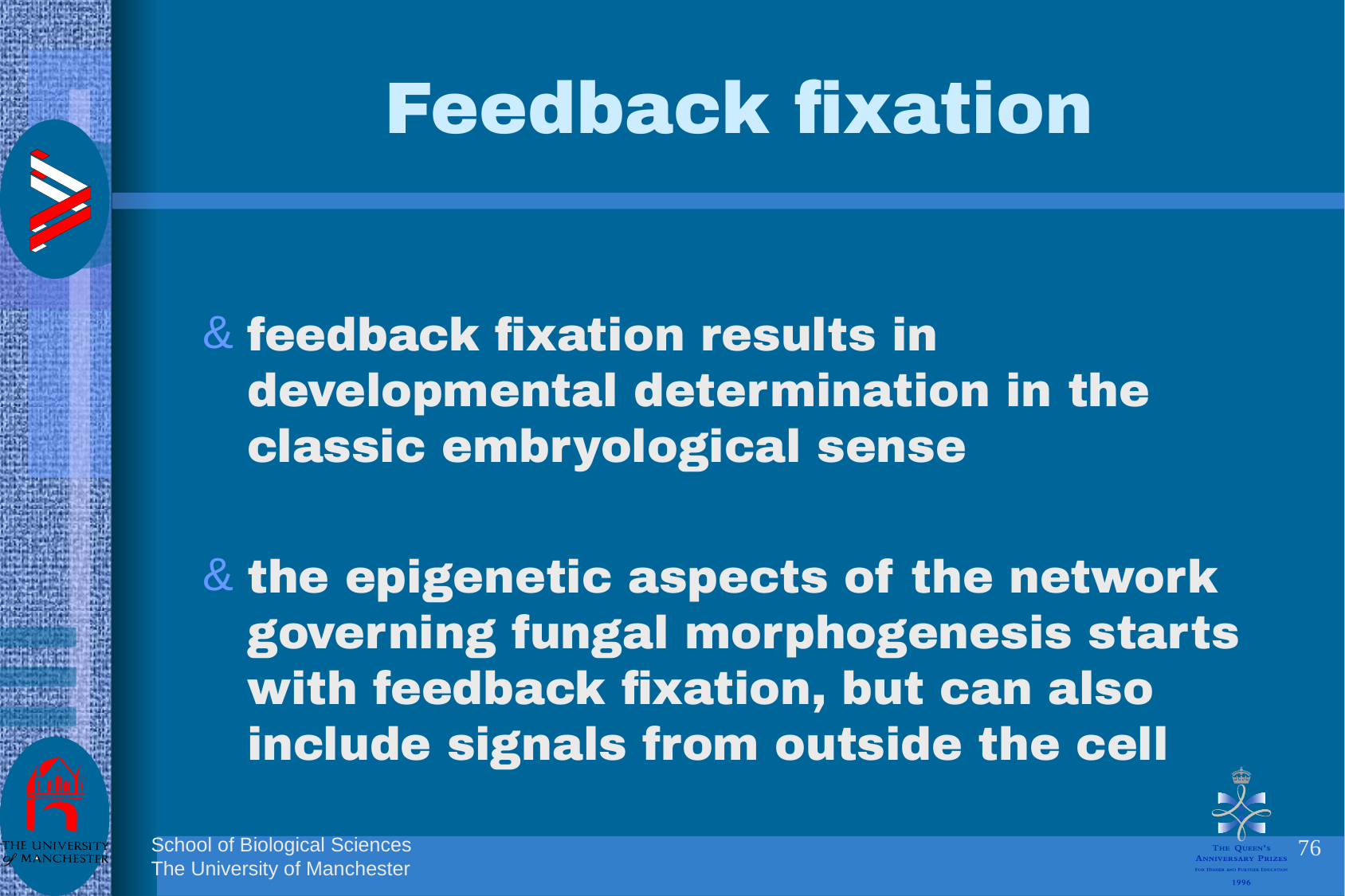

# Feedback fixation
feedback fixation results in developmental determination in the classic embryological sense

the epigenetic aspects of the network governing fungal morphogenesis starts with feedback fixation, but can also include signals from outside the cell
76